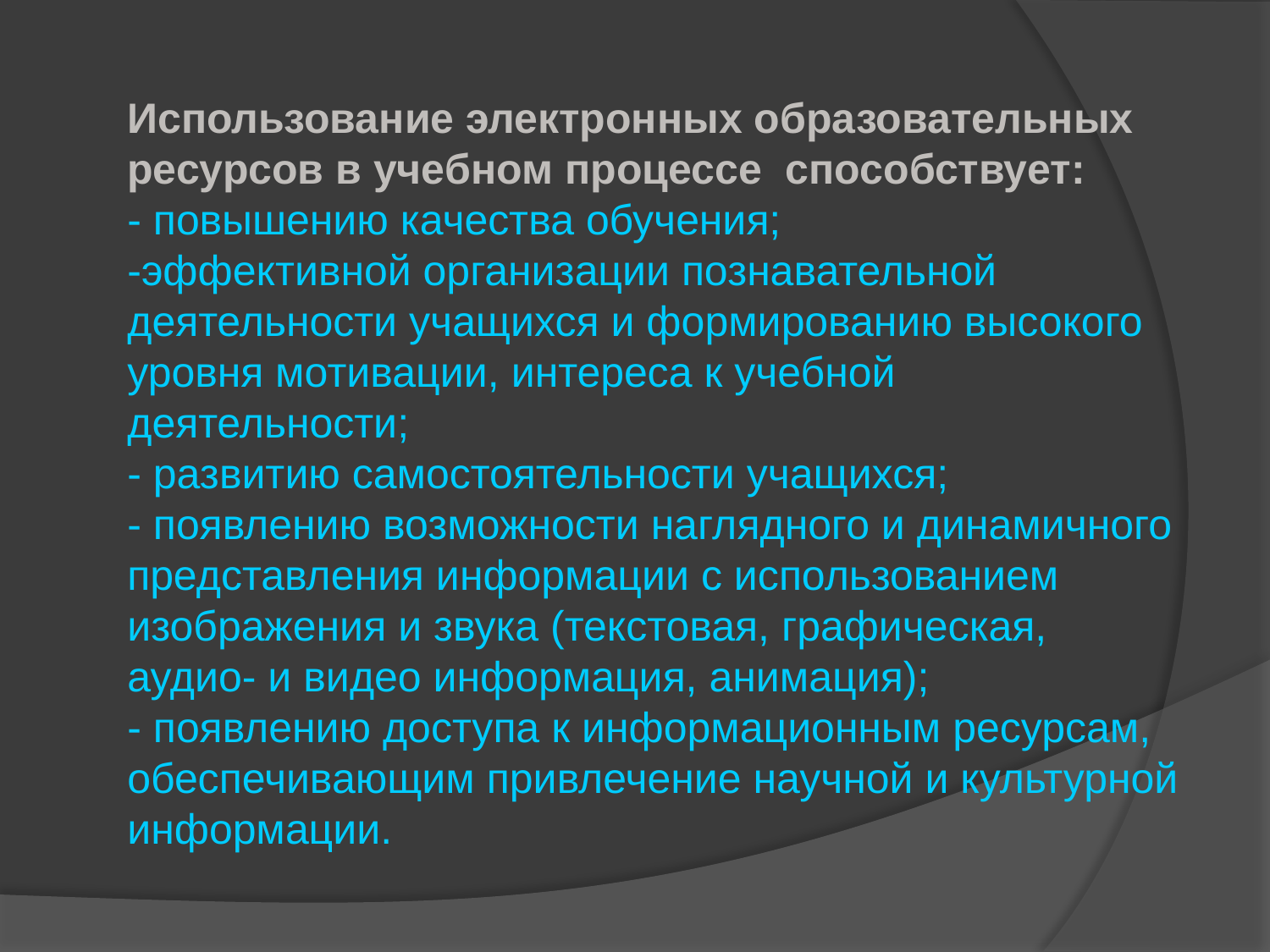

Использование электронных образовательных  ресурсов в учебном процессе  способствует:
- повышению качества обучения;
-эффективной организации познавательной деятельности учащихся и формированию высокого уровня мотивации, интереса к учебной деятельности;
- развитию самостоятельности учащихся;
- появлению возможности наглядного и динамичного представления информации с использованием изображения и звука (текстовая, графическая, аудио- и видео информация, анимация);
- появлению доступа к информационным ресурсам, обеспечивающим привлечение научной и культурной информации.